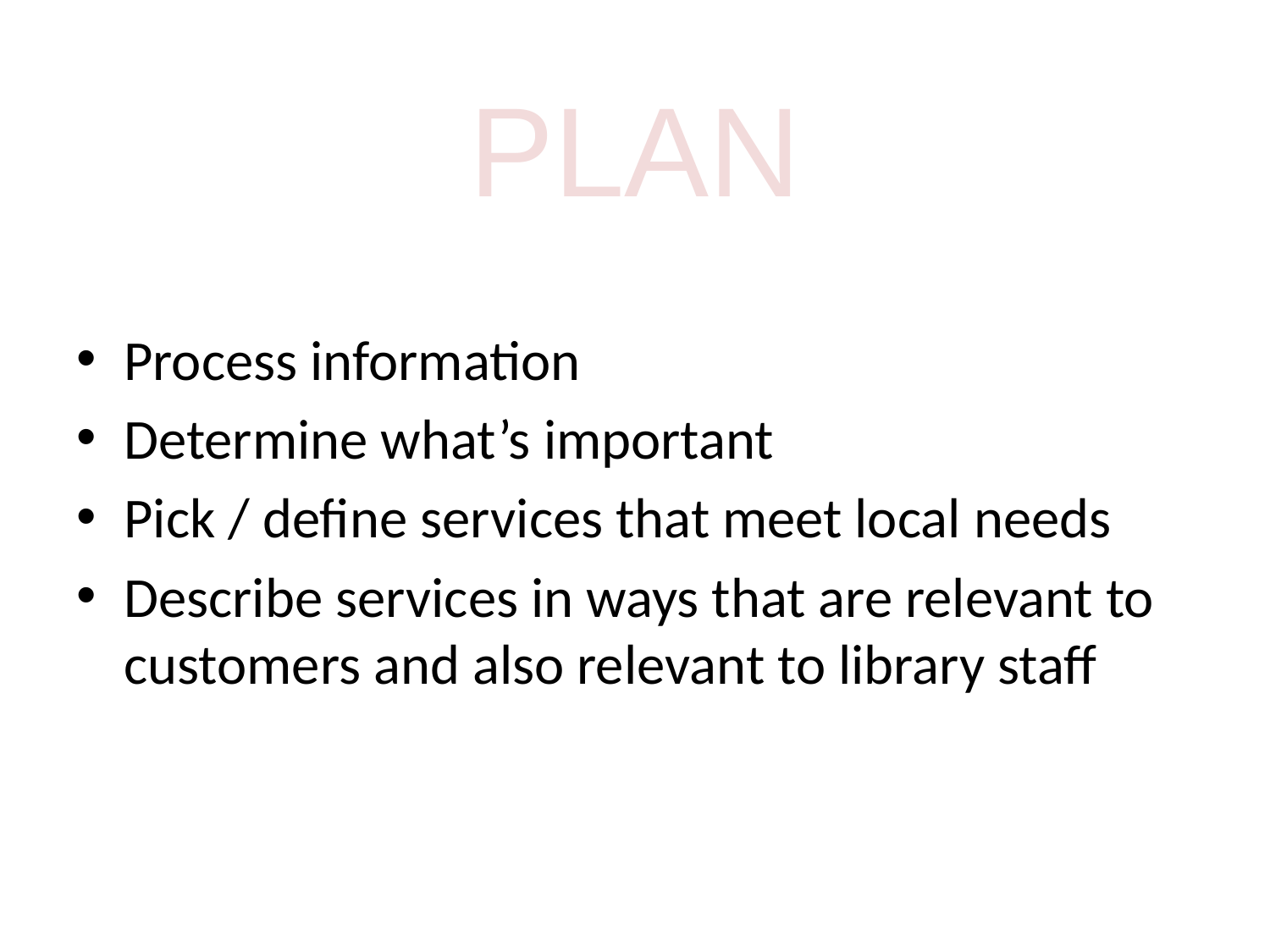

PLAN
Process information
Determine what’s important
Pick / define services that meet local needs
Describe services in ways that are relevant to customers and also relevant to library staff